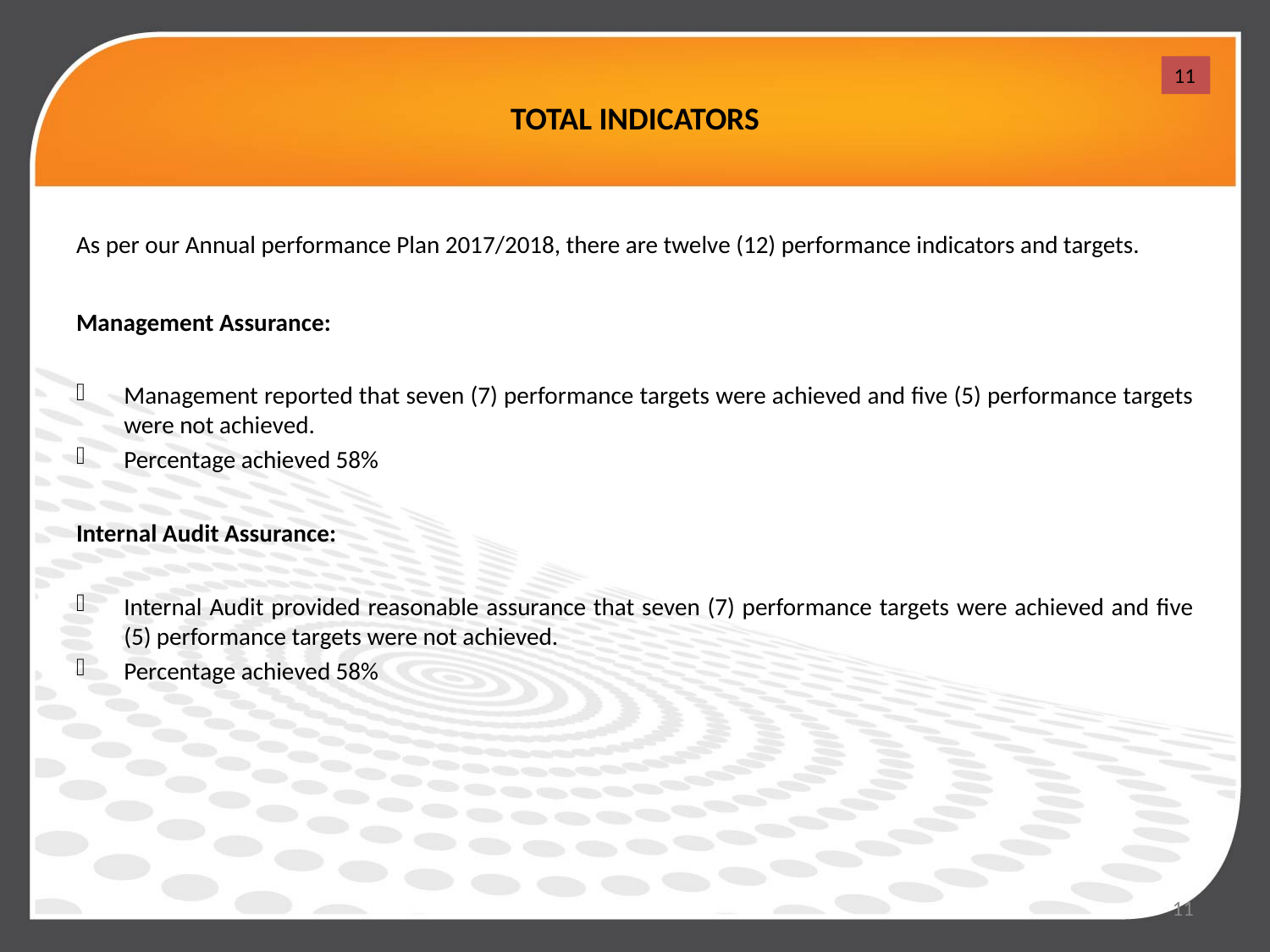

# TOTAL INDICATORS
11
As per our Annual performance Plan 2017/2018, there are twelve (12) performance indicators and targets.

Management Assurance:

Management reported that seven (7) performance targets were achieved and five (5) performance targets were not achieved.
Percentage achieved 58%

Internal Audit Assurance:

Internal Audit provided reasonable assurance that seven (7) performance targets were achieved and five (5) performance targets were not achieved.
Percentage achieved 58%

11